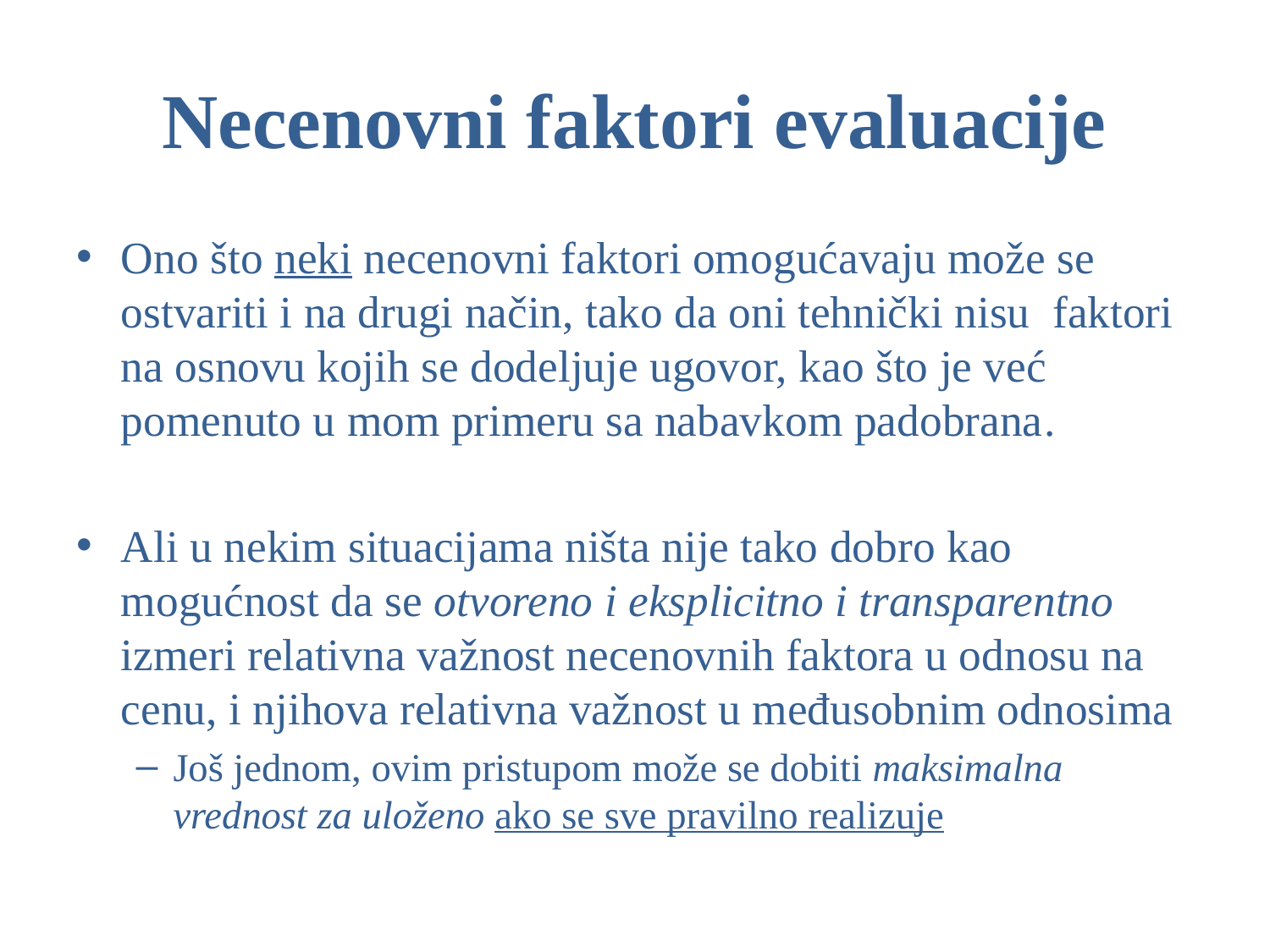

# Necenovni faktori evaluacije
Ono što neki necenovni faktori omogućavaju može se ostvariti i na drugi način, tako da oni tehnički nisu  faktori na osnovu kojih se dodeljuje ugovor, kao što je već pomenuto u mom primeru sa nabavkom padobrana.

Ali u nekim situacijama ništa nije tako dobro kao mogućnost da se otvoreno i eksplicitno i transparentno  izmeri relativna važnost necenovnih faktora u odnosu na cenu, i njihova relativna važnost u međusobnim odnosima
Još jednom, ovim pristupom može se dobiti maksimalna  vrednost za uloženo ako se sve pravilno realizuje
16